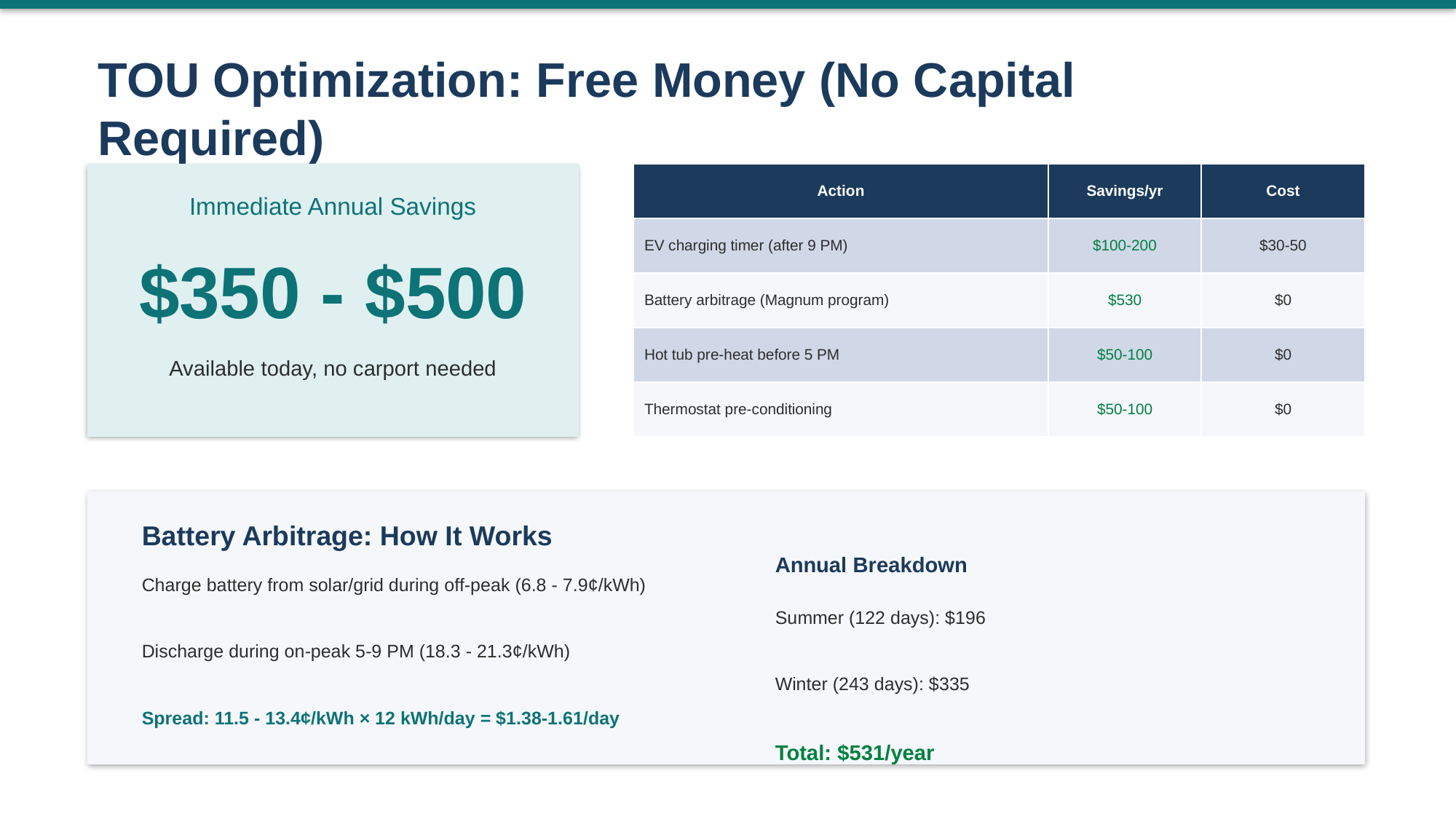

TOU Optimization: Free Money (No Capital Required)

| Action | Savings/yr | Cost |
| --- | --- | --- |
| EV charging timer (after 9 PM) | $100-200 | $30-50 |
| Battery arbitrage (Magnum program) | $530 | $0 |
| Hot tub pre-heat before 5 PM | $50-100 | $0 |
| Thermostat pre-conditioning | $50-100 | $0 |
Immediate Annual Savings
$350 - $500
Available today, no carport needed

Battery Arbitrage: How It Works
Annual Breakdown
Charge battery from solar/grid during off-peak (6.8 - 7.9¢/kWh)

Discharge during on-peak 5-9 PM (18.3 - 21.3¢/kWh)

Spread: 11.5 - 13.4¢/kWh × 12 kWh/day = $1.38-1.61/day
Summer (122 days): $196

Winter (243 days): $335

Total: $531/year